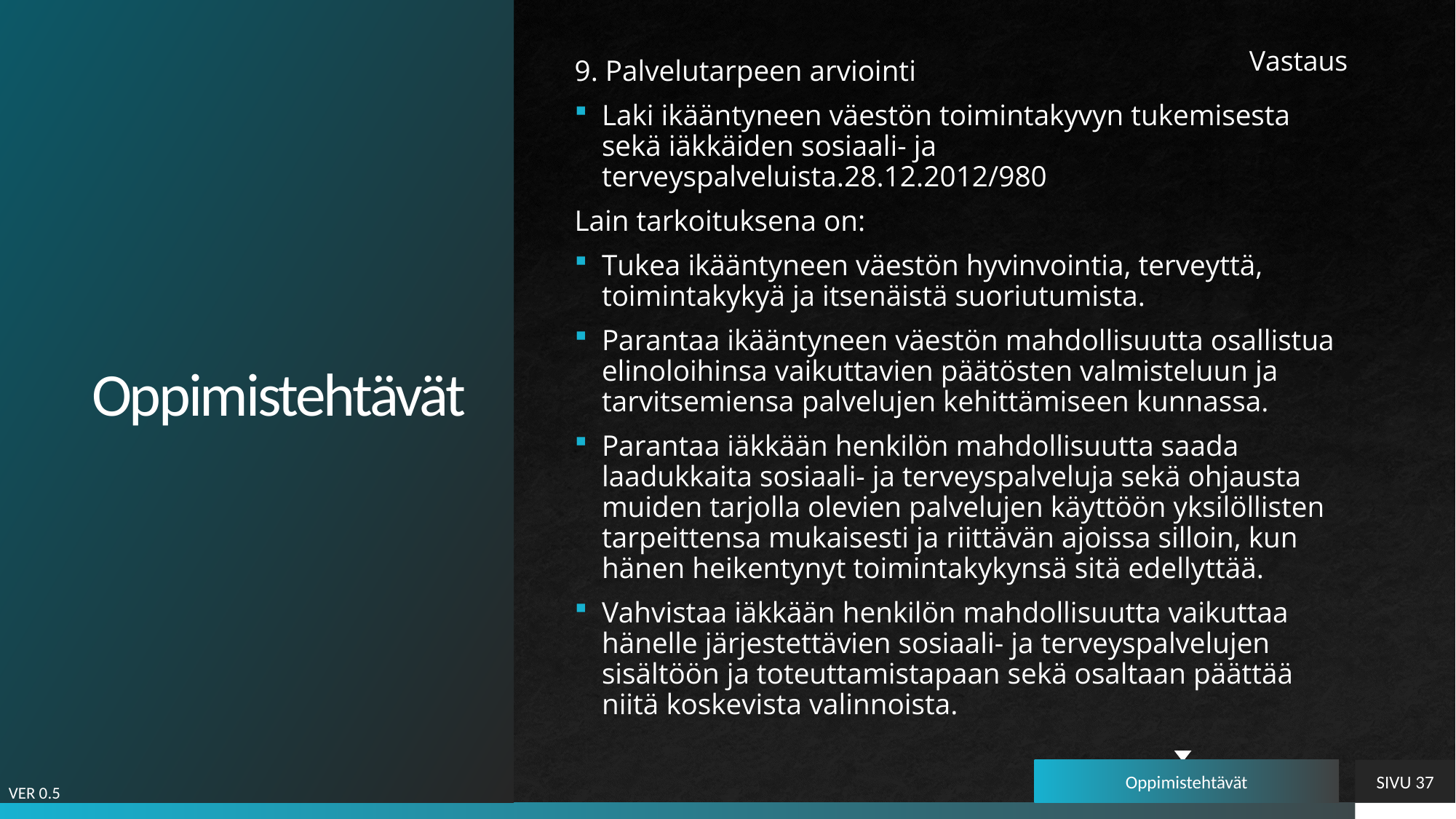

# Oppimistehtävät
Vastaus
9. Palvelutarpeen arviointi
Laki ikääntyneen väestön toimintakyvyn tukemisesta sekä iäkkäiden sosiaali- ja terveyspalveluista.28.12.2012/980
Lain tarkoituksena on:
Tukea ikääntyneen väestön hyvinvointia, terveyttä, toimintakykyä ja itsenäistä suoriutumista.
Parantaa ikääntyneen väestön mahdollisuutta osallistua elinoloihinsa vaikuttavien päätösten valmisteluun ja tarvitsemiensa palvelujen kehittämiseen kunnassa.
Parantaa iäkkään henkilön mahdollisuutta saada laadukkaita sosiaali- ja terveyspalveluja sekä ohjausta muiden tarjolla olevien palvelujen käyttöön yksilöllisten tarpeittensa mukaisesti ja riittävän ajoissa silloin, kun hänen heikentynyt toimintakykynsä sitä edellyttää.
Vahvistaa iäkkään henkilön mahdollisuutta vaikuttaa hänelle järjestettävien sosiaali- ja terveyspalvelujen sisältöön ja toteuttamistapaan sekä osaltaan päättää niitä koskevista valinnoista.

Oppimistehtävät
SIVU 37
VER 0.5